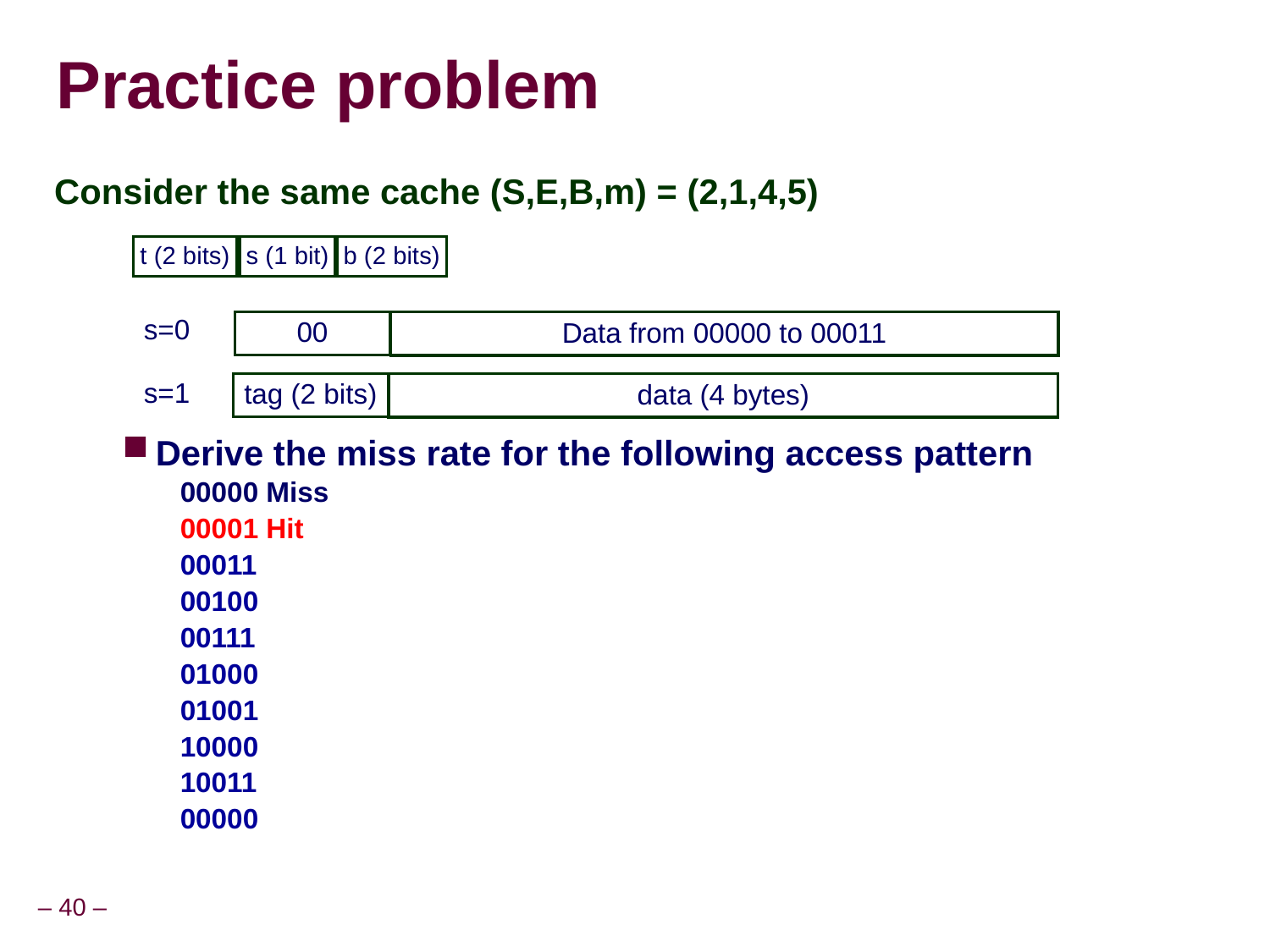

# Practice problem
Consider the same cache (S,E,B,m) = (2,1,4,5)

Derive the miss rate for the following access pattern
00000 Miss
00001 Hit
00011
00100
00111
01000
01001
10000
10011
00000
t (2 bits)
s (1 bit)
b (2 bits)
s=0
00
Data from 00000 to 00011
tag (2 bits)
data (4 bytes)
s=1